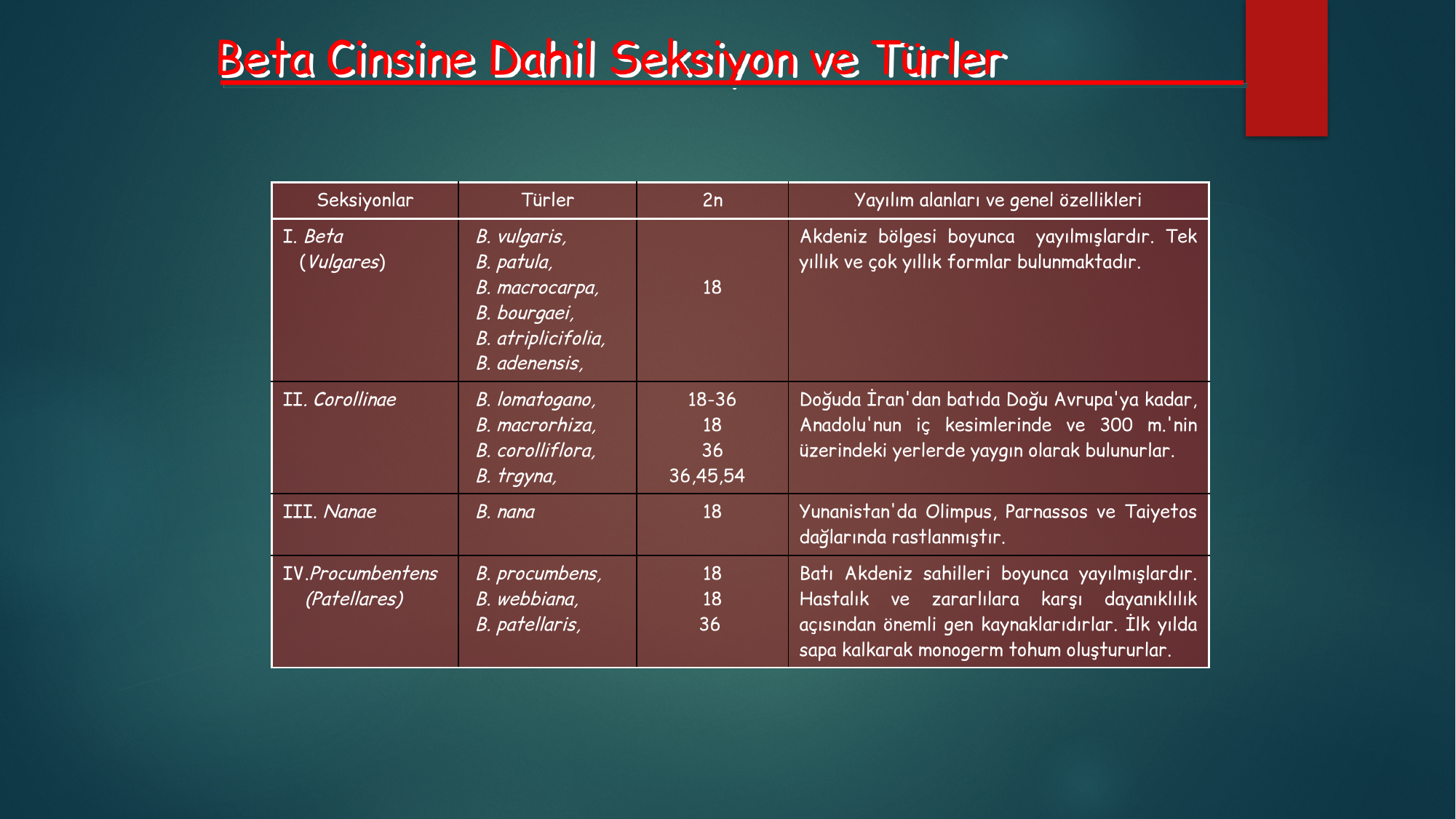

Beta Cinsine Dahil Seksiyon ve Türler

| Seksiyonlar | Türler | 2n | Yayılım alanları ve genel özellikleri |
| --- | --- | --- | --- |
| I. Beta (Vulgares) | B. vulgaris, B. patula, B. macrocarpa, B. bourgaei, B. atriplicifolia, B. adenensis, | 18 | Akdeniz bölgesi boyunca yayılmışlardır. Tek yıllık ve çok yıllık formlar bulunmaktadır. |
| II. Corollinae | B. lomatogano, B. macrorhiza, B. corolliflora, B. trgyna, | 18-36 18 36 36,45,54 | Doğuda İran'dan batıda Doğu Avrupa'ya kadar, Anadolu'nun iç kesimlerinde ve 300 m.'nin üzerindeki yerlerde yaygın olarak bulunurlar. |
| III. Nanae | B. nana | 18 | Yunanistan'da Olimpus, Parnassos ve Taiyetos dağlarında rastlanmıştır. |
| IV.Procumbentens (Patellares) | B. procumbens, B. webbiana, B. patellaris, | 18 18 36 | Batı Akdeniz sahilleri boyunca yayılmışlardır. Hastalık ve zararlılara karşı dayanıklılık açısından önemli gen kaynaklarıdırlar. İlk yılda sapa kalkarak monogerm tohum oluştururlar. |